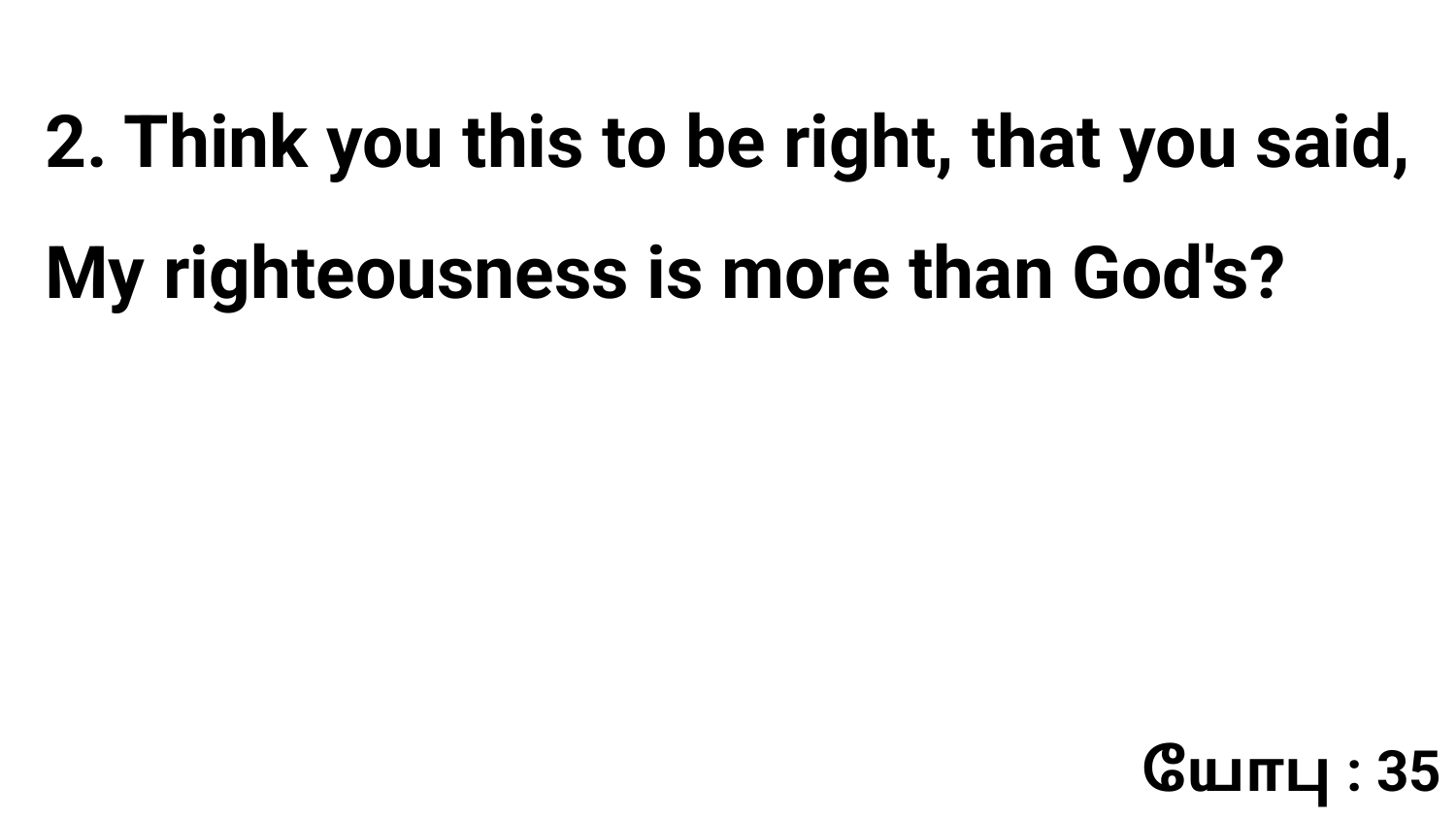

2. Think you this to be right, that you said, My righteousness is more than God's?
யோபு : 35